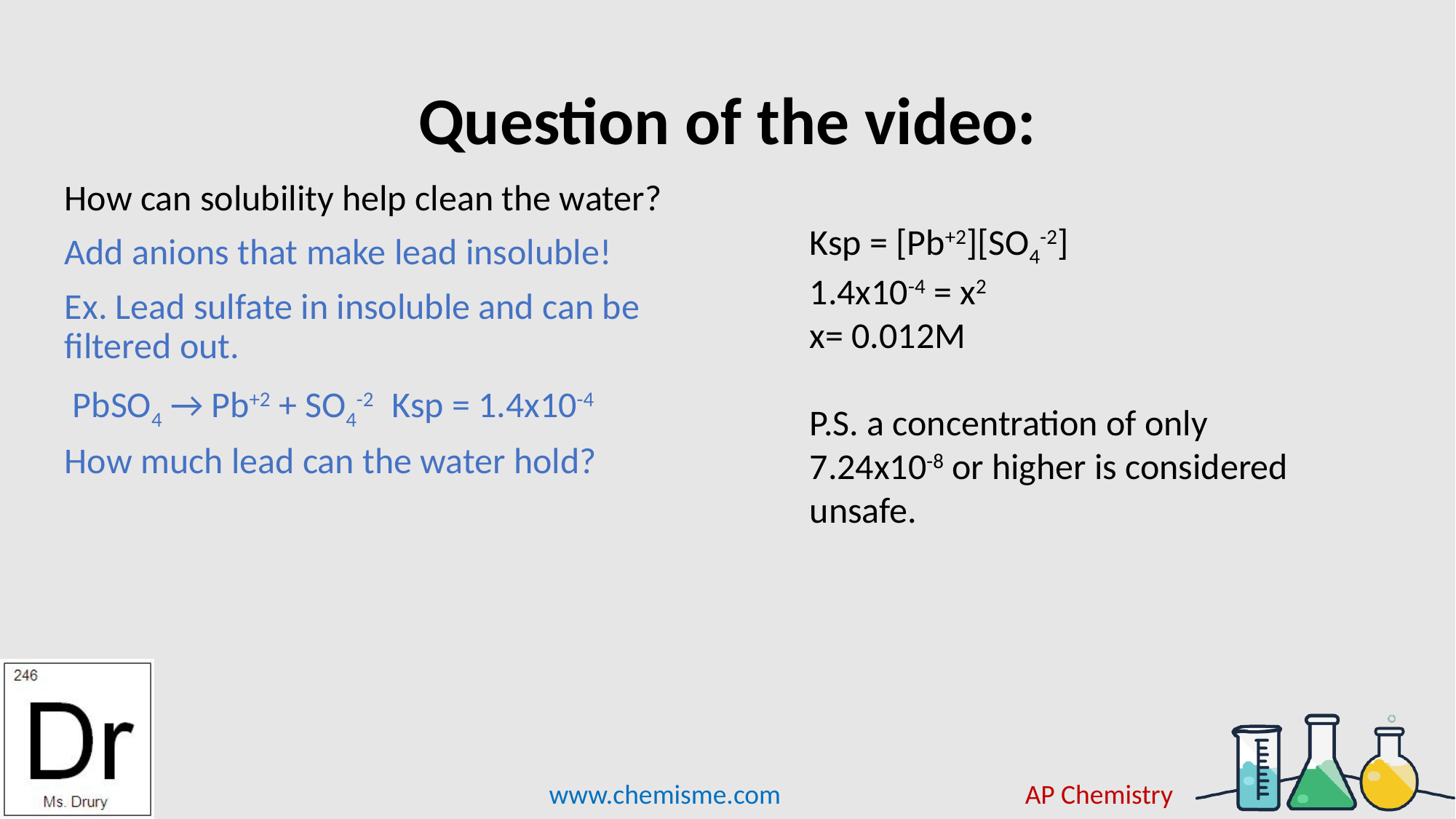

# Question of the video:
How can solubility help clean the water?
Add anions that make lead insoluble!
Ex. Lead sulfate in insoluble and can be filtered out.
 PbSO4 → Pb+2 + SO4-2	Ksp = 1.4x10-4
How much lead can the water hold?
Ksp = [Pb+2][SO4-2]
1.4x10-4 = x2
x= 0.012M

P.S. a concentration of only 7.24x10-8 or higher is considered unsafe.